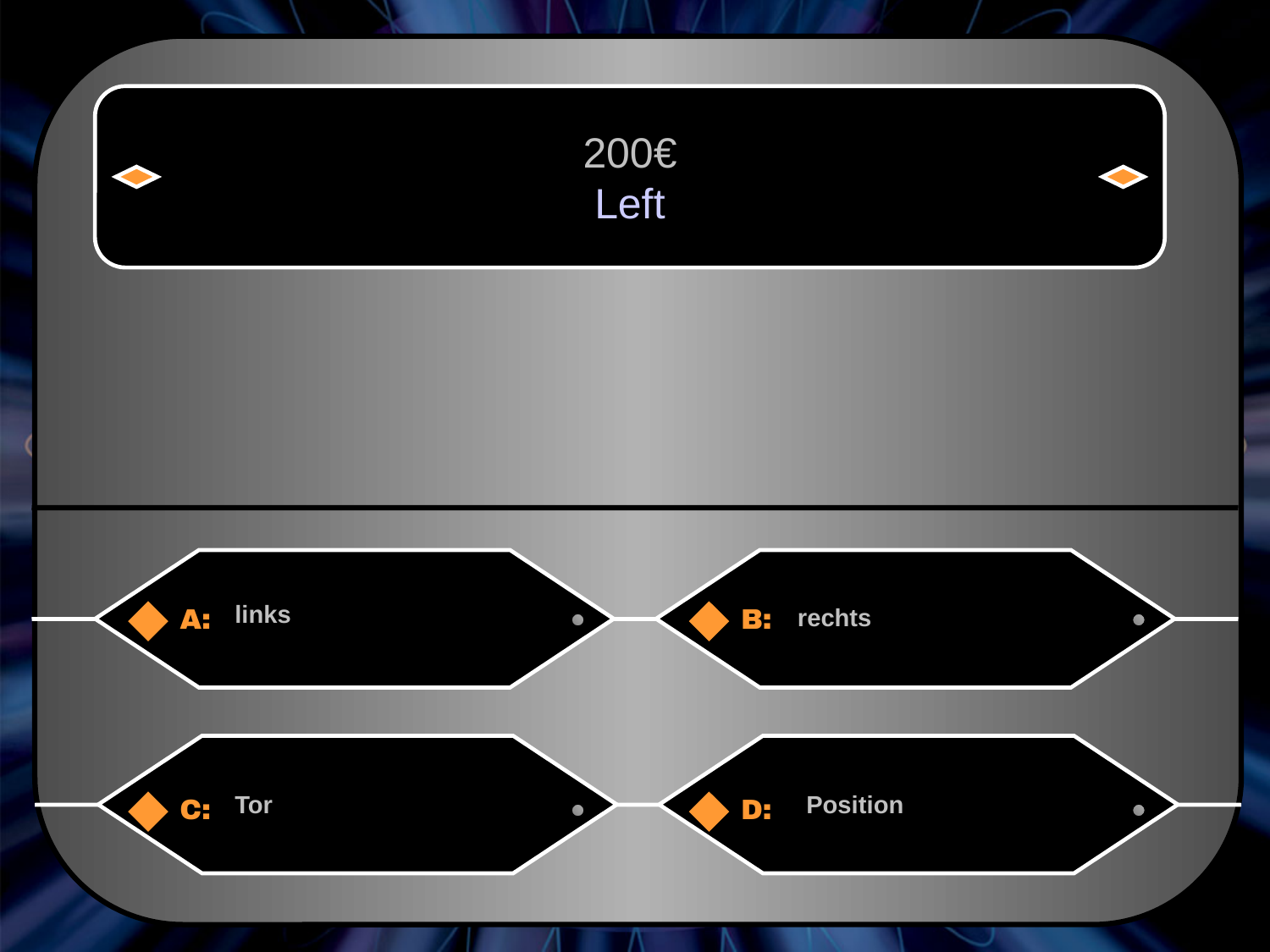

200€
Left

links
rechts

A:

B:

Tor
Position

C:

D: